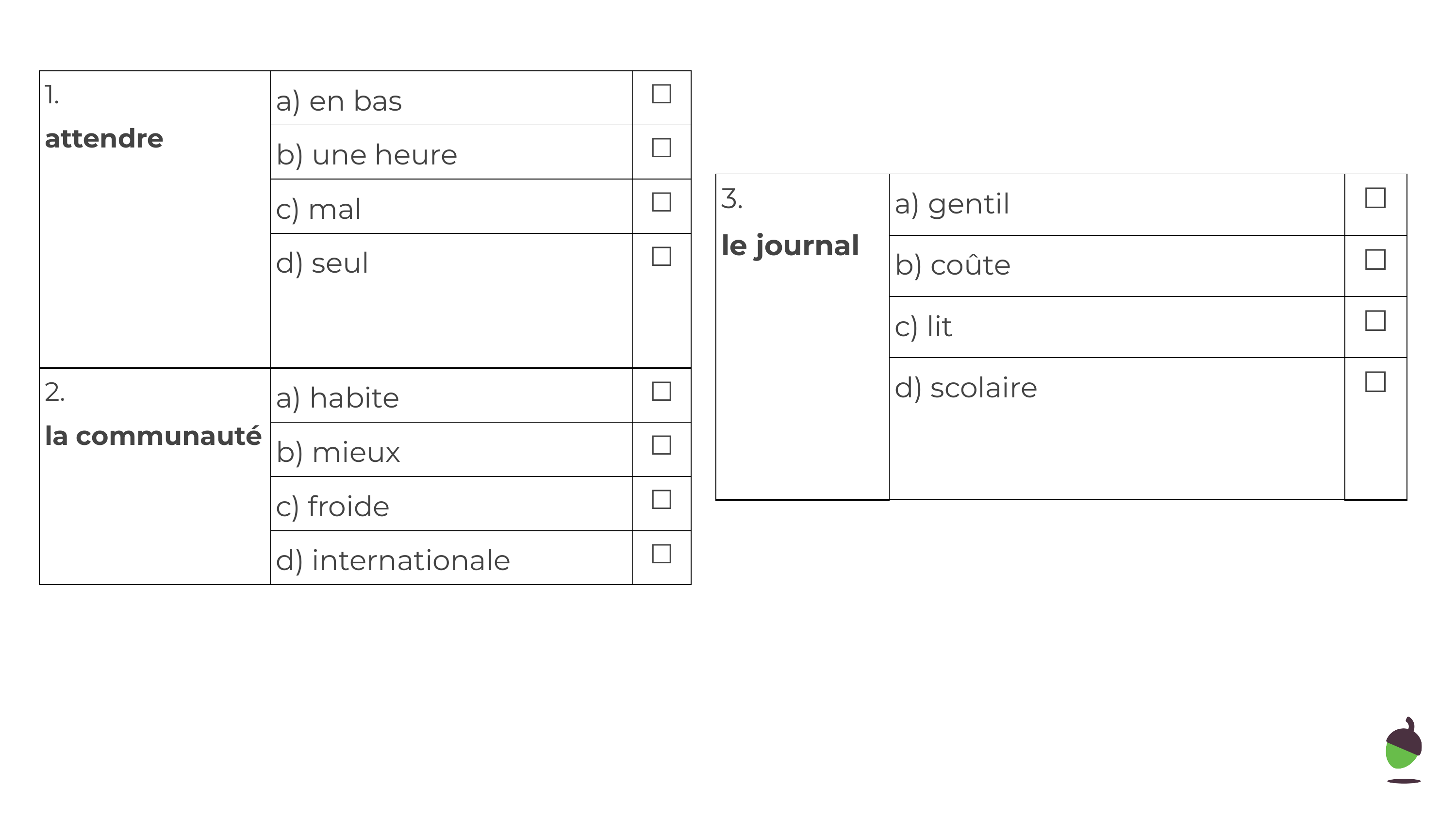

| 1. attendre | a) en bas | ☐ |
| --- | --- | --- |
|  | b) une heure | ☐ |
|  | c) mal | ☐ |
|  | d) seul | ☐ |
| 2. la communauté | a) habite | ☐ |
|  | b) mieux | ☐ |
|  | c) froide | ☐ |
|  | d) internationale | ☐ |
| 3. le journal | a) gentil | ☐ |
| --- | --- | --- |
|  | b) coûte | ☐ |
|  | c) lit | ☐ |
|  | d) scolaire | ☐ |